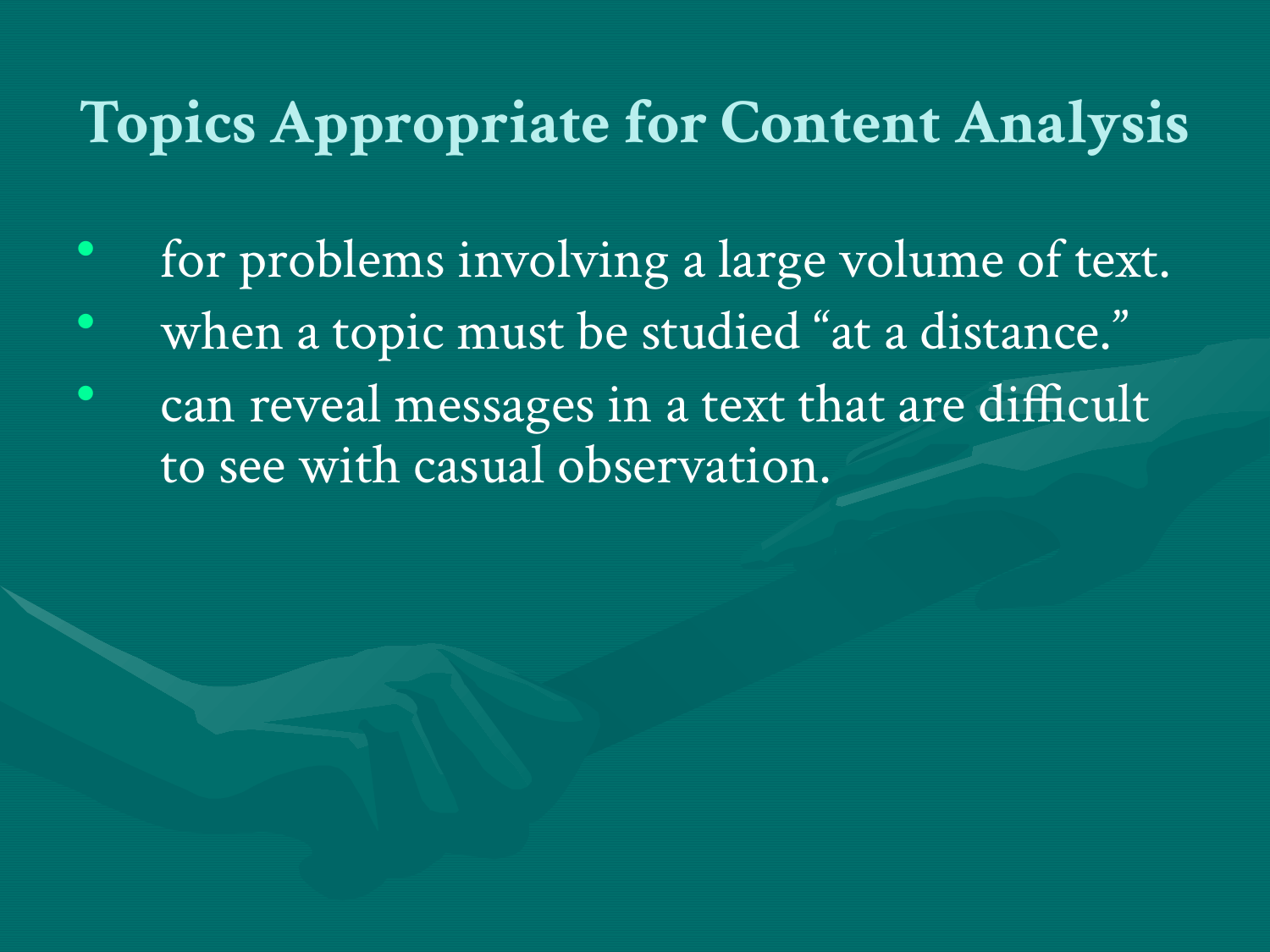

# Topics Appropriate for Content Analysis
for problems involving a large volume of text.
when a topic must be studied “at a distance.”
can reveal messages in a text that are difficult to see with casual observation.